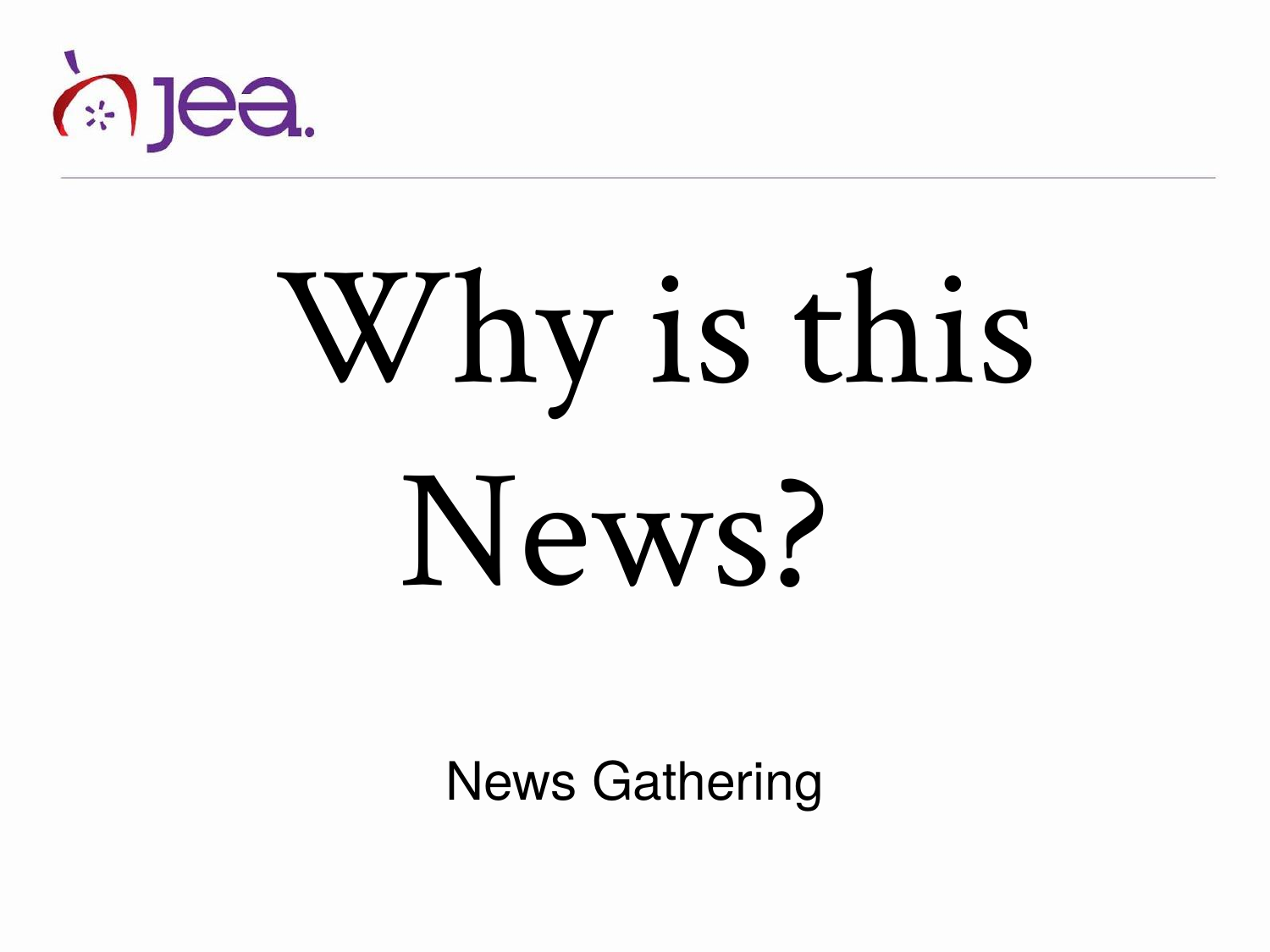

# Why is this News?
News Gathering